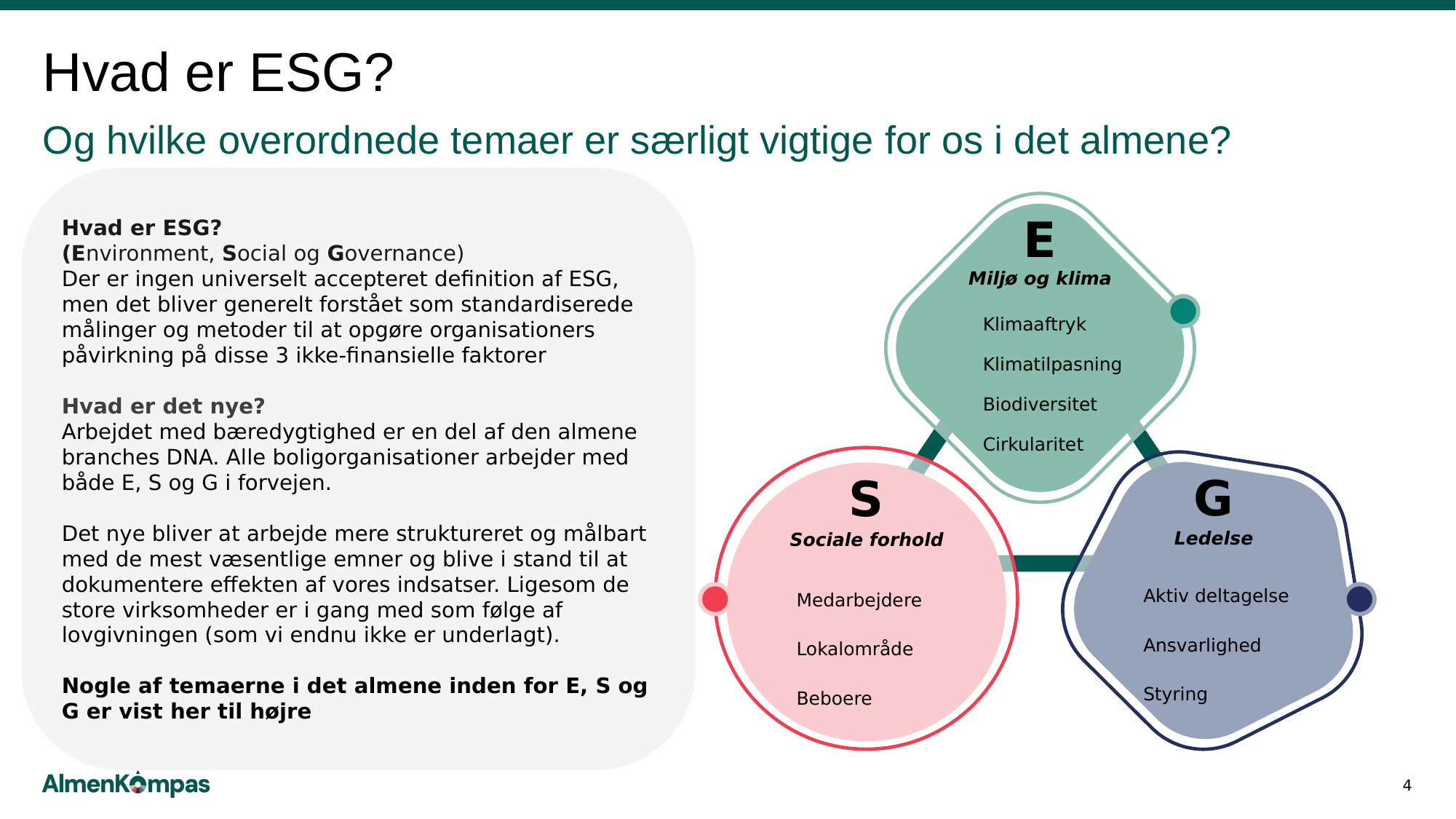

# Hvad er ESG?
Og hvilke overordnede temaer er særligt vigtige for os i det almene?
Hvad er ESG?
(Environment, Social og Governance)
Der er ingen universelt accepteret definition af ESG, men det bliver generelt forstået som standardiserede målinger og metoder til at opgøre organisationers påvirkning på disse 3 ikke-finansielle faktorer

Hvad er det nye?
Arbejdet med bæredygtighed er en del af den almene branches DNA. Alle boligorganisationer arbejder med både E, S og G i forvejen.

Det nye bliver at arbejde mere struktureret og målbart med de mest væsentlige emner og blive i stand til at dokumentere effekten af vores indsatser. Ligesom de store virksomheder er i gang med som følge af lovgivningen (som vi endnu ikke er underlagt).

Nogle af temaerne i det almene inden for E, S og G er vist her til højre

E
Miljø og klima

Klimaaftryk
Klimatilpasning
Biodiversitet
Cirkularitet

G
S
Ledelse
Sociale forhold

Aktiv deltagelse
Ansvarlighed
Styring
Medarbejdere
Lokalområde
Beboere

4